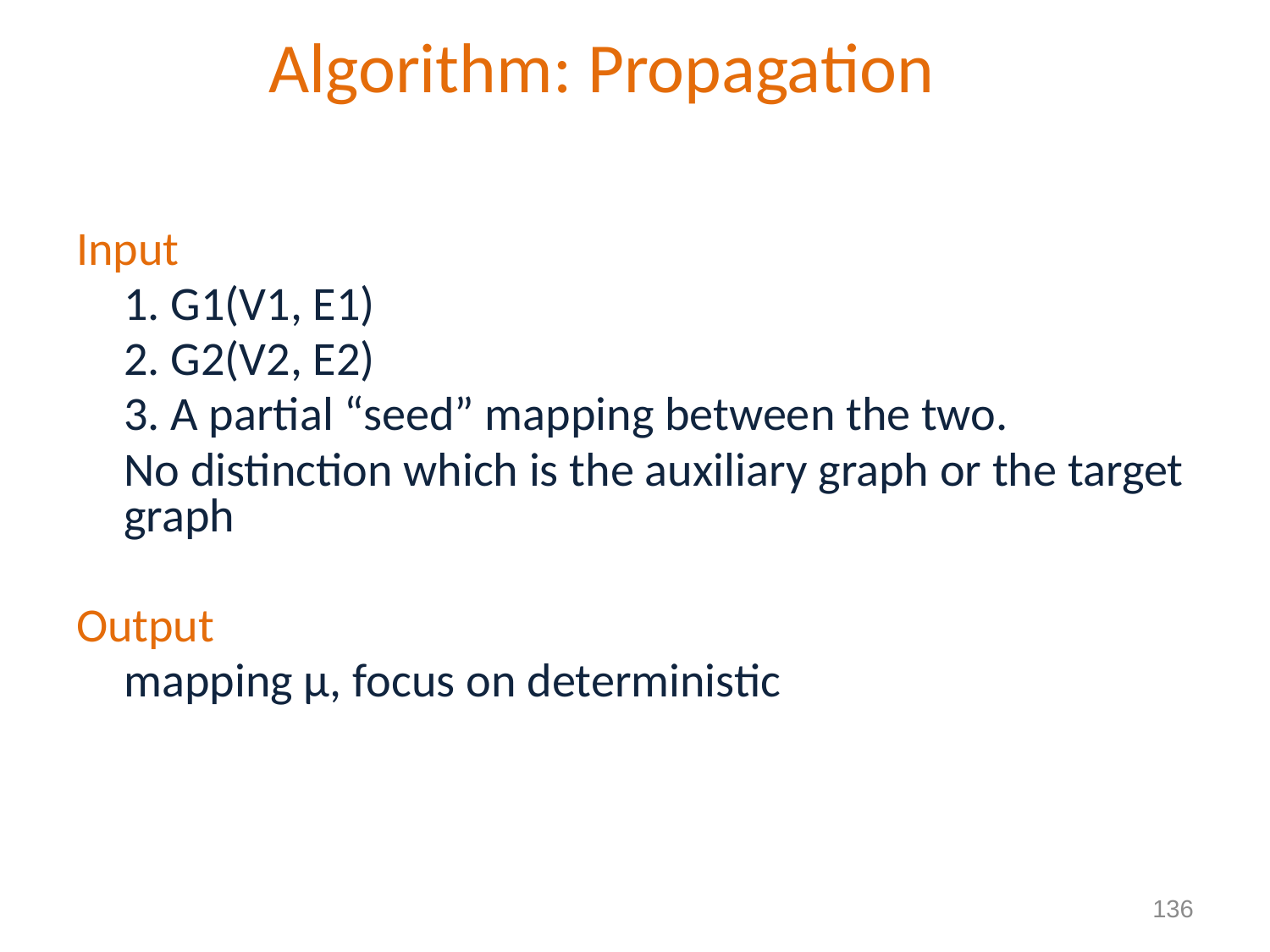

Input
	1. G1(V1, E1)
	2. G2(V2, E2)
	3. A partial “seed” mapping between the two.
	No distinction which is the auxiliary graph or the target graph

Output
	mapping μ, focus on deterministic
Algorithm: Propagation
136